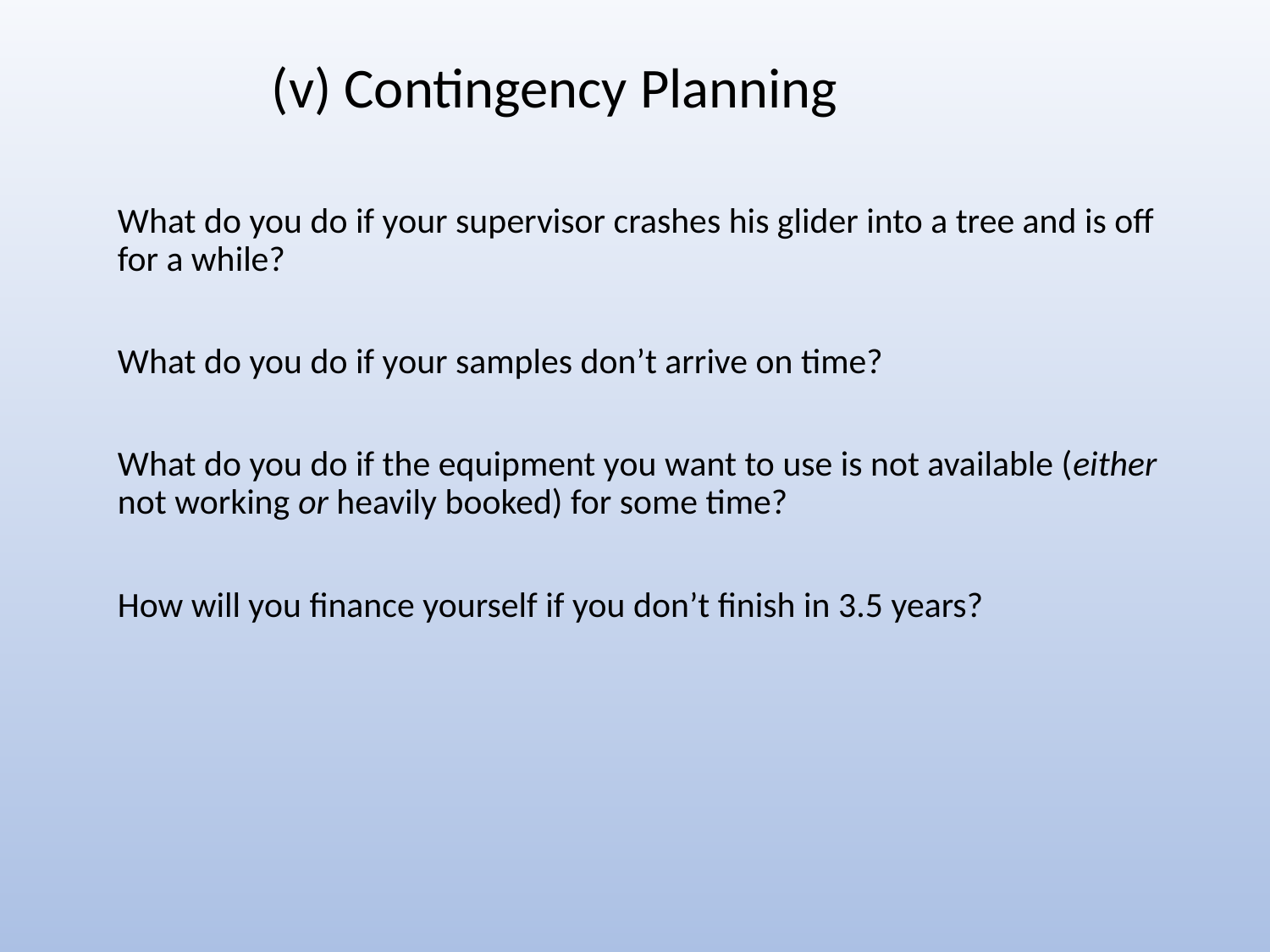

# (v) Contingency Planning
What do you do if your supervisor crashes his glider into a tree and is off for a while?

What do you do if your samples don’t arrive on time?

What do you do if the equipment you want to use is not available (either not working or heavily booked) for some time?

How will you finance yourself if you don’t finish in 3.5 years?